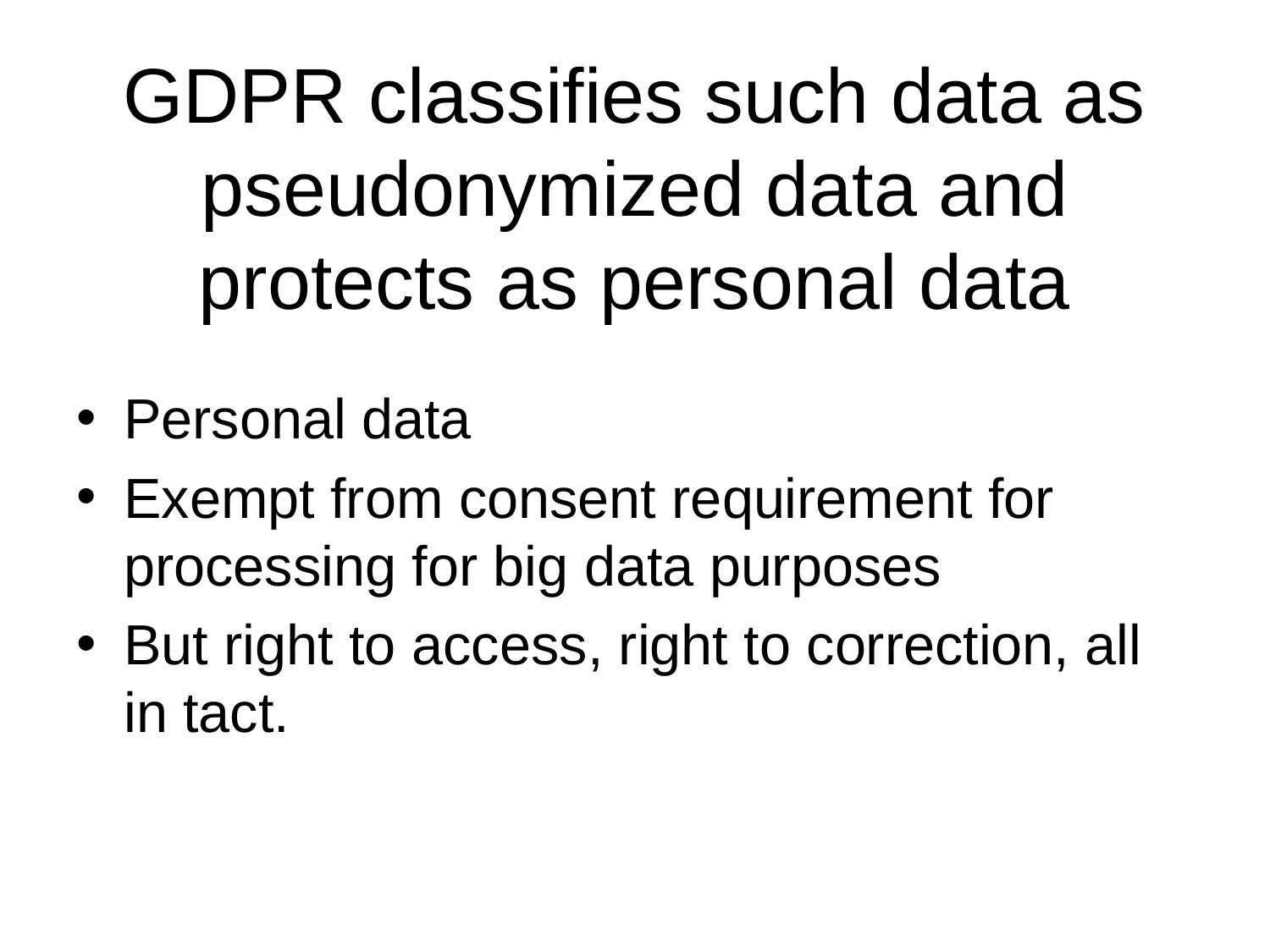

# GDPR classifies such data as pseudonymized data and protects as personal data
Personal data
Exempt from consent requirement for processing for big data purposes
But right to access, right to correction, all in tact.